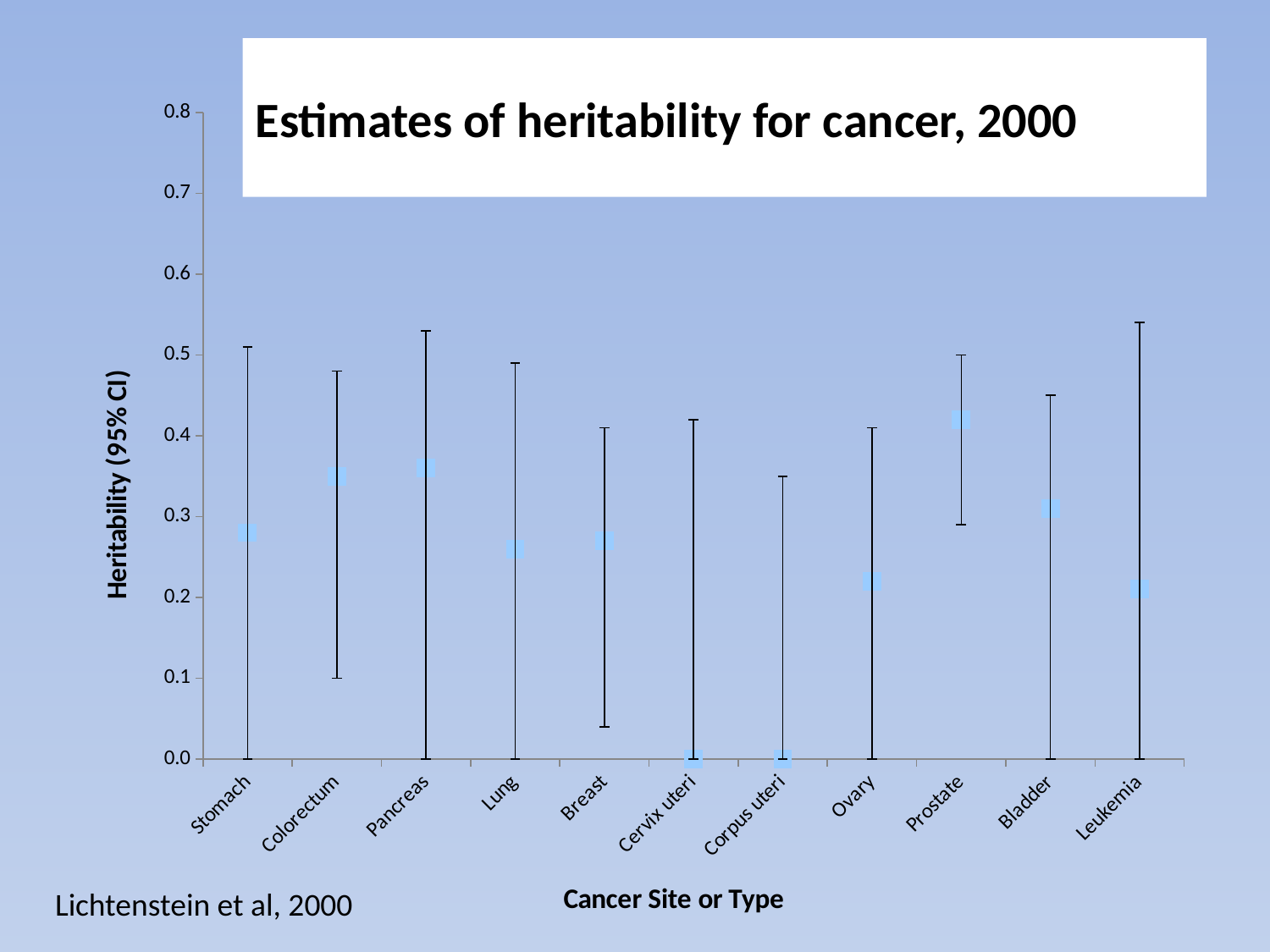

# Estimates of heritability for cancer, 2000

### Chart

| Category |  |
|---|---|
| Stomach | 0.28 |
| Colorectum | 0.35 |
| Pancreas | 0.36 |
| Lung | 0.26 |
| Breast | 0.27 |
| Cervix uteri | 0.0 |
| Corpus uteri | 0.0 |
| Ovary | 0.22 |
| Prostate | 0.42 |
| Bladder | 0.31 |
| Leukemia | 0.21 |
Lichtenstein et al, 2000